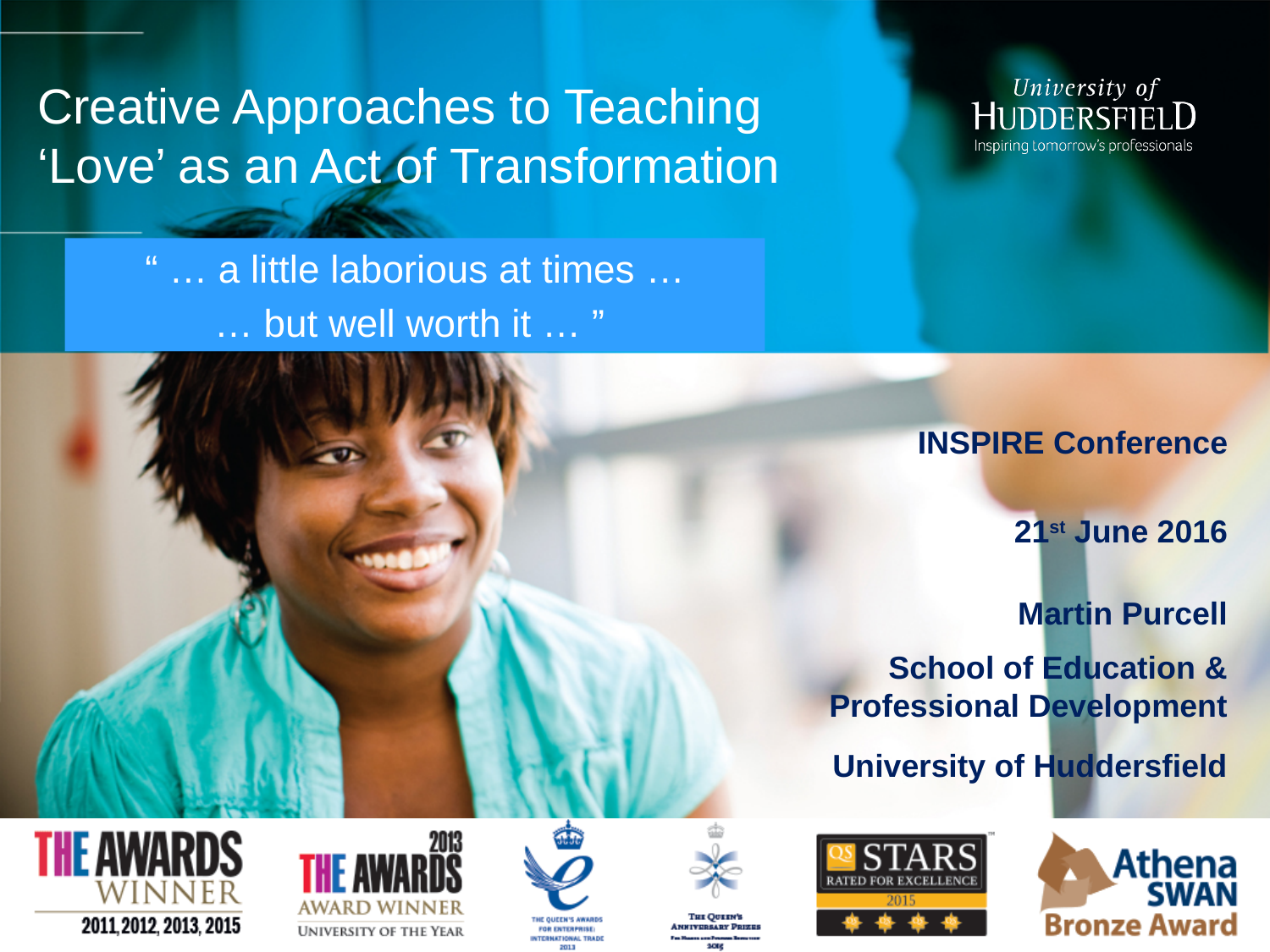

# Creative Approaches to Teaching ‘Love’ as an Act of Transformation
“ … a little laborious at times …
… but well worth it … ”
INSPIRE Conference

21st June 2016

Martin Purcell
School of Education & Professional Development
University of Huddersfield